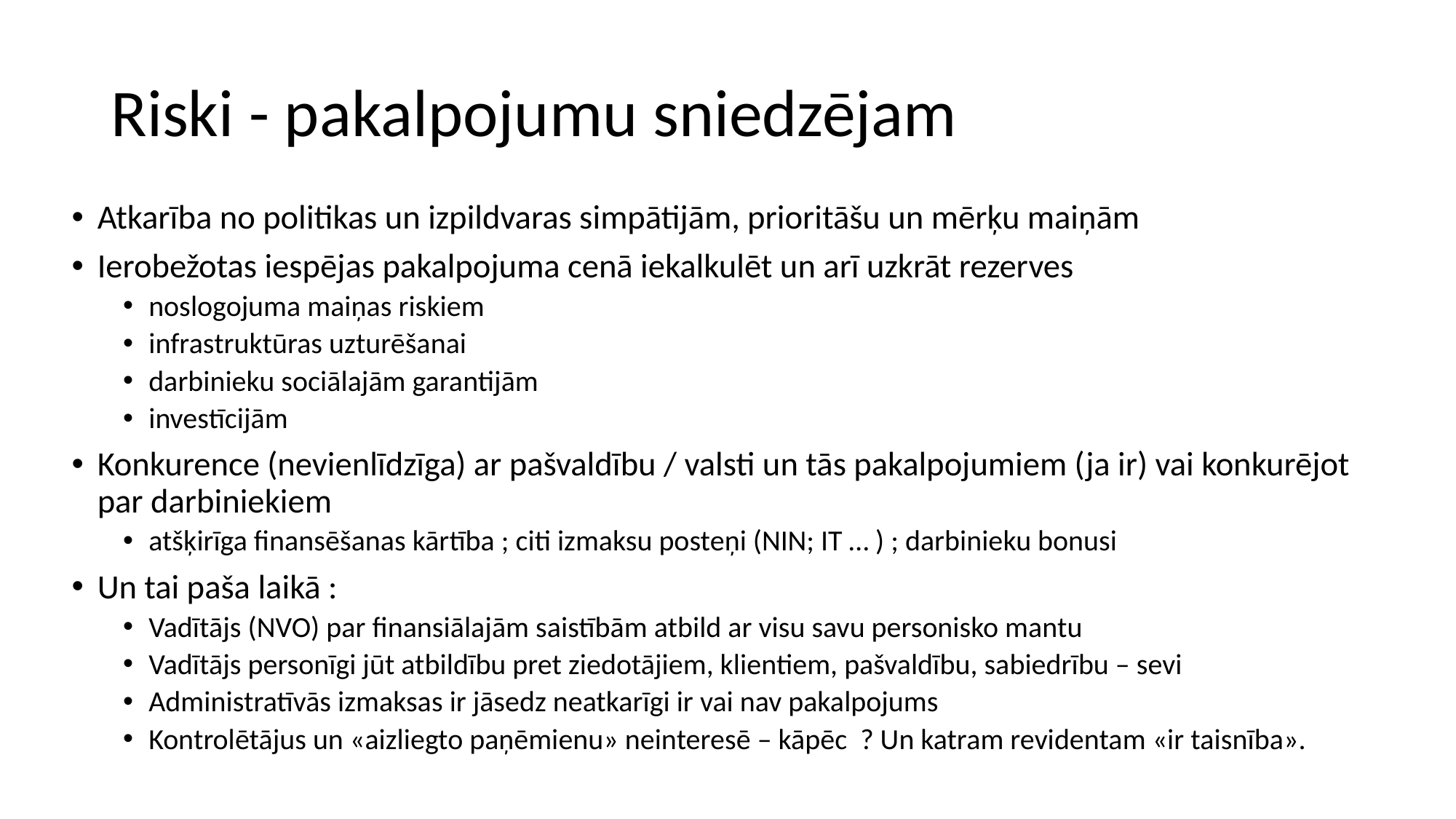

# Riski - pakalpojumu sniedzējam
Atkarība no politikas un izpildvaras simpātijām, prioritāšu un mērķu maiņām
Ierobežotas iespējas pakalpojuma cenā iekalkulēt un arī uzkrāt rezerves
noslogojuma maiņas riskiem
infrastruktūras uzturēšanai
darbinieku sociālajām garantijām
investīcijām
Konkurence (nevienlīdzīga) ar pašvaldību / valsti un tās pakalpojumiem (ja ir) vai konkurējot par darbiniekiem
atšķirīga finansēšanas kārtība ; citi izmaksu posteņi (NIN; IT … ) ; darbinieku bonusi
Un tai paša laikā :
Vadītājs (NVO) par finansiālajām saistībām atbild ar visu savu personisko mantu
Vadītājs personīgi jūt atbildību pret ziedotājiem, klientiem, pašvaldību, sabiedrību – sevi
Administratīvās izmaksas ir jāsedz neatkarīgi ir vai nav pakalpojums
Kontrolētājus un «aizliegto paņēmienu» neinteresē – kāpēc  ? Un katram revidentam «ir taisnība».